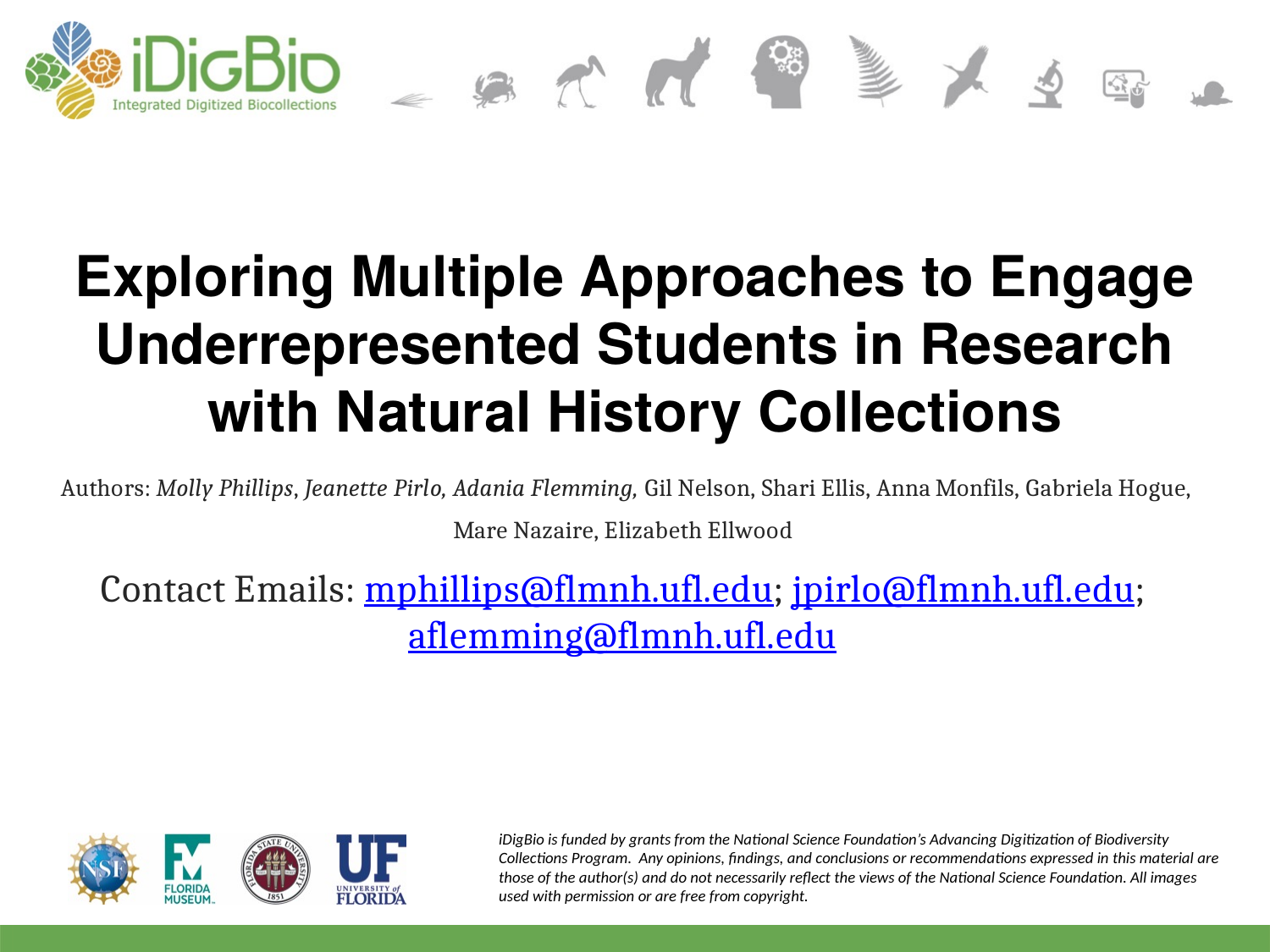

# Exploring Multiple Approaches to Engage Underrepresented Students in Research with Natural History Collections
Authors: Molly Phillips, Jeanette Pirlo, Adania Flemming, Gil Nelson, Shari Ellis, Anna Monfils, Gabriela Hogue, Mare Nazaire, Elizabeth Ellwood
Contact Emails: mphillips@flmnh.ufl.edu; jpirlo@flmnh.ufl.edu; aflemming@flmnh.ufl.edu